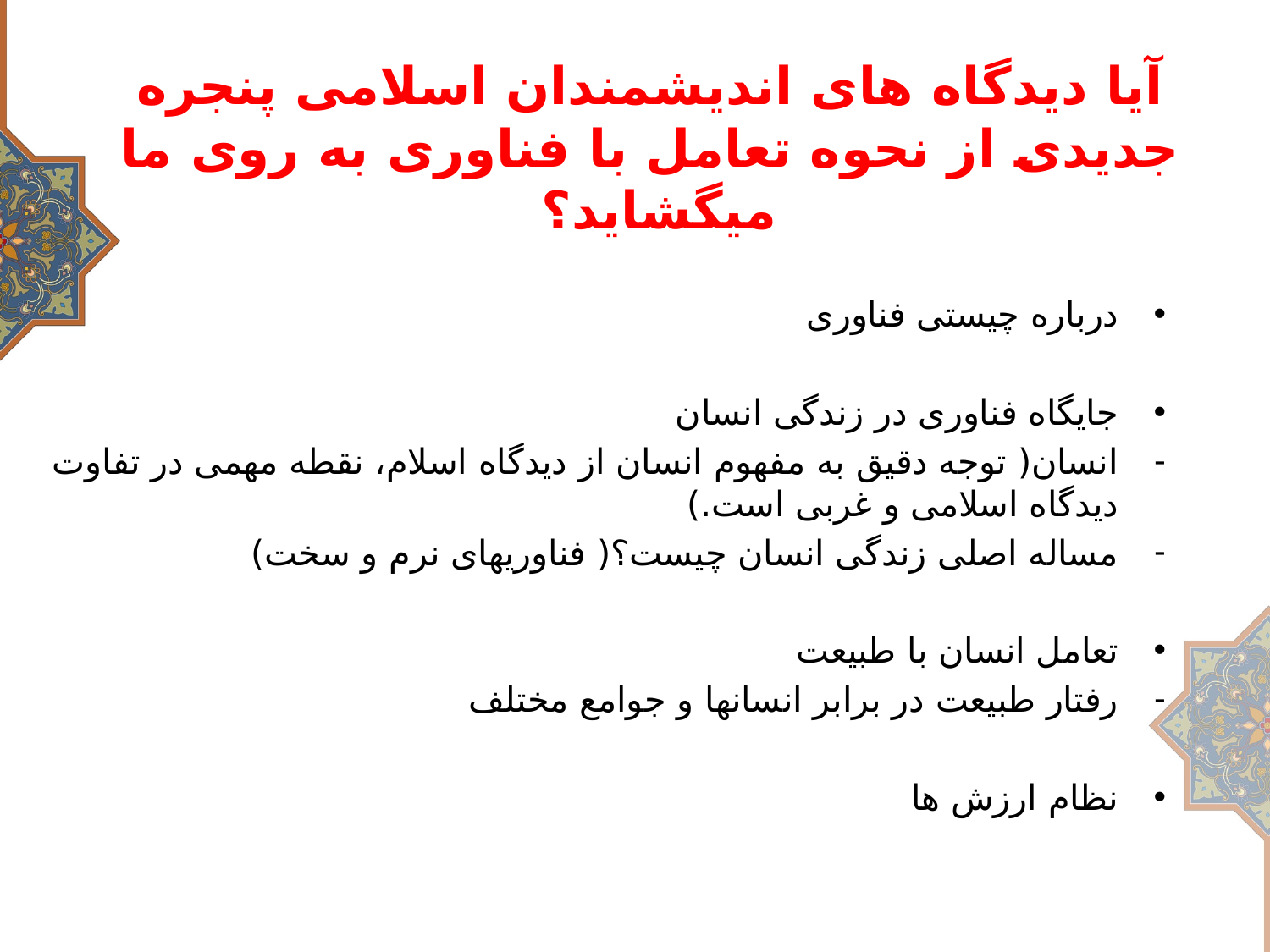

# آیا دیدگاه های اندیشمندان اسلامی پنجره جدیدی از نحوه تعامل با فناوری به روی ما می‏گشاید؟
درباره چیستی فناوری

جایگاه فناوری در زندگی انسان
انسان( توجه دقیق به مفهوم انسان از دیدگاه اسلام، نقطه مهمی در تفاوت دیدگاه اسلامی و غربی است.)
مساله اصلی زندگی انسان چیست؟( فناوریهای نرم و سخت)

تعامل انسان با طبیعت
رفتار طبیعت در برابر انسانها و جوامع مختلف

نظام ارزش ها